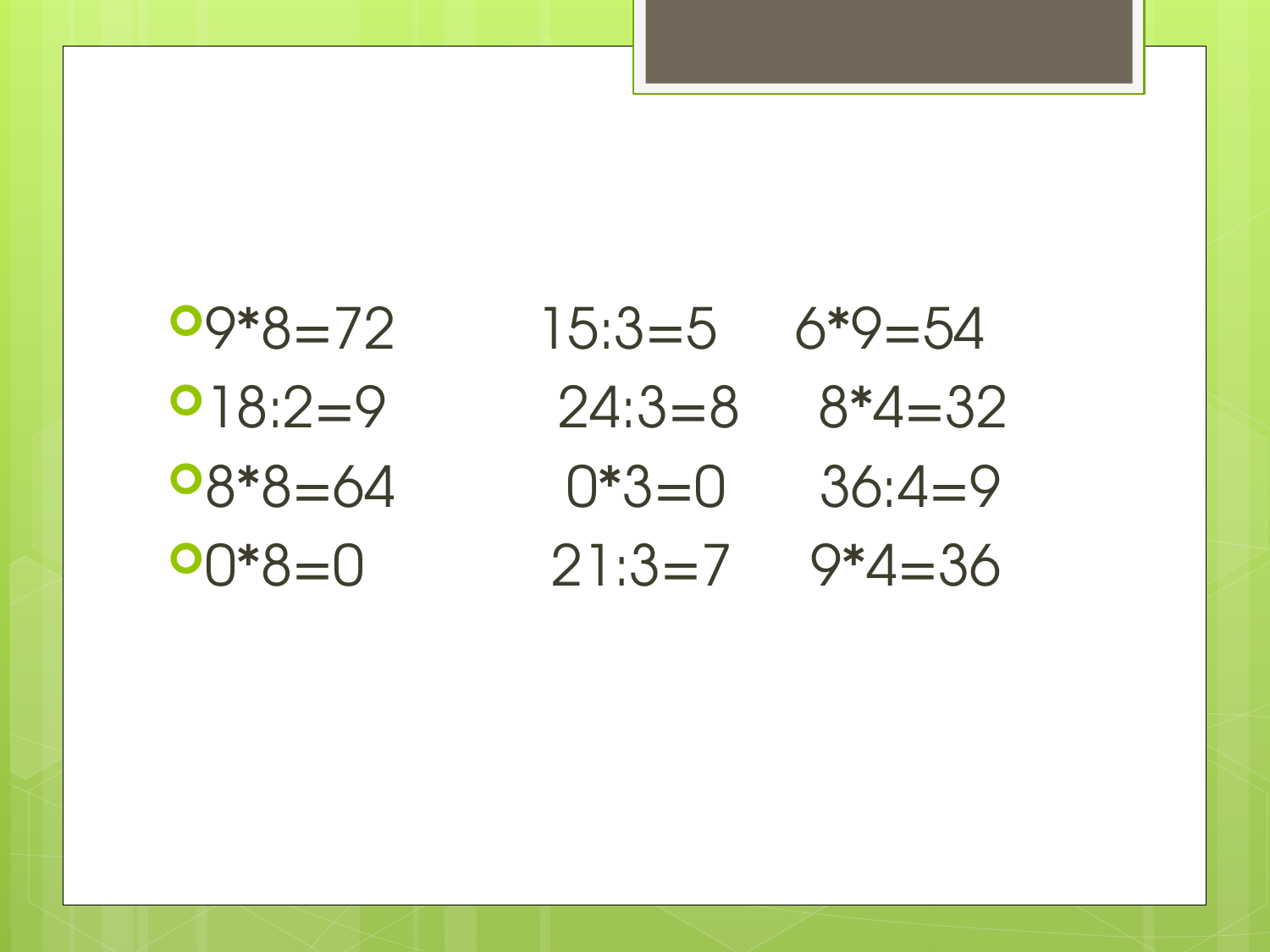

9*8=72         15:3=5     6*9=54
18:2=9           24:3=8     8*4=32
8*8=64           0*3=0      36:4=9
0*8=0            21:3=7     9*4=36